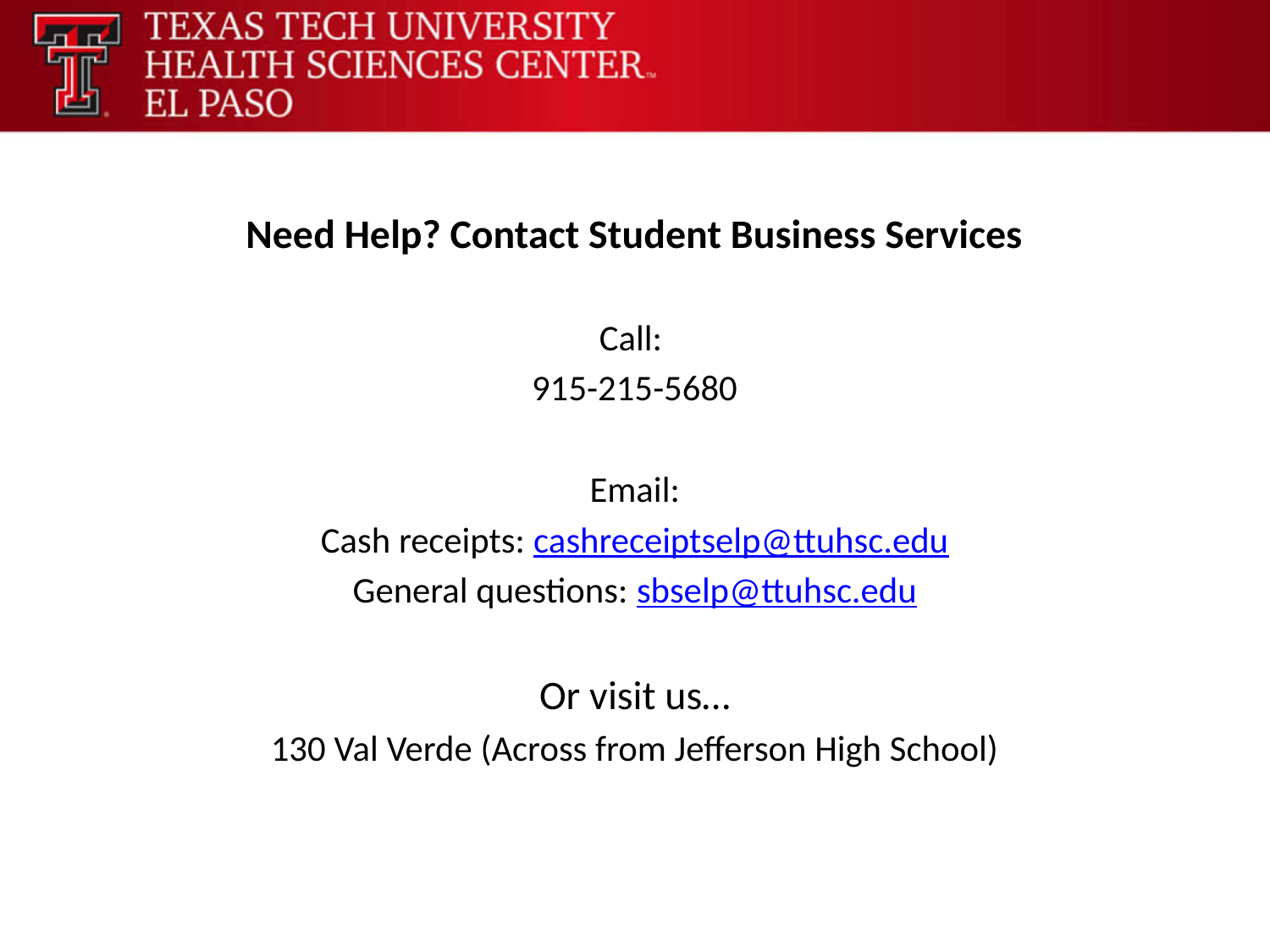

Need Help? Contact Student Business Services

Call:
915-215-5680

Email:
Cash receipts: cashreceiptselp@ttuhsc.edu
General questions: sbselp@ttuhsc.edu

Or visit us…
130 Val Verde (Across from Jefferson High School)